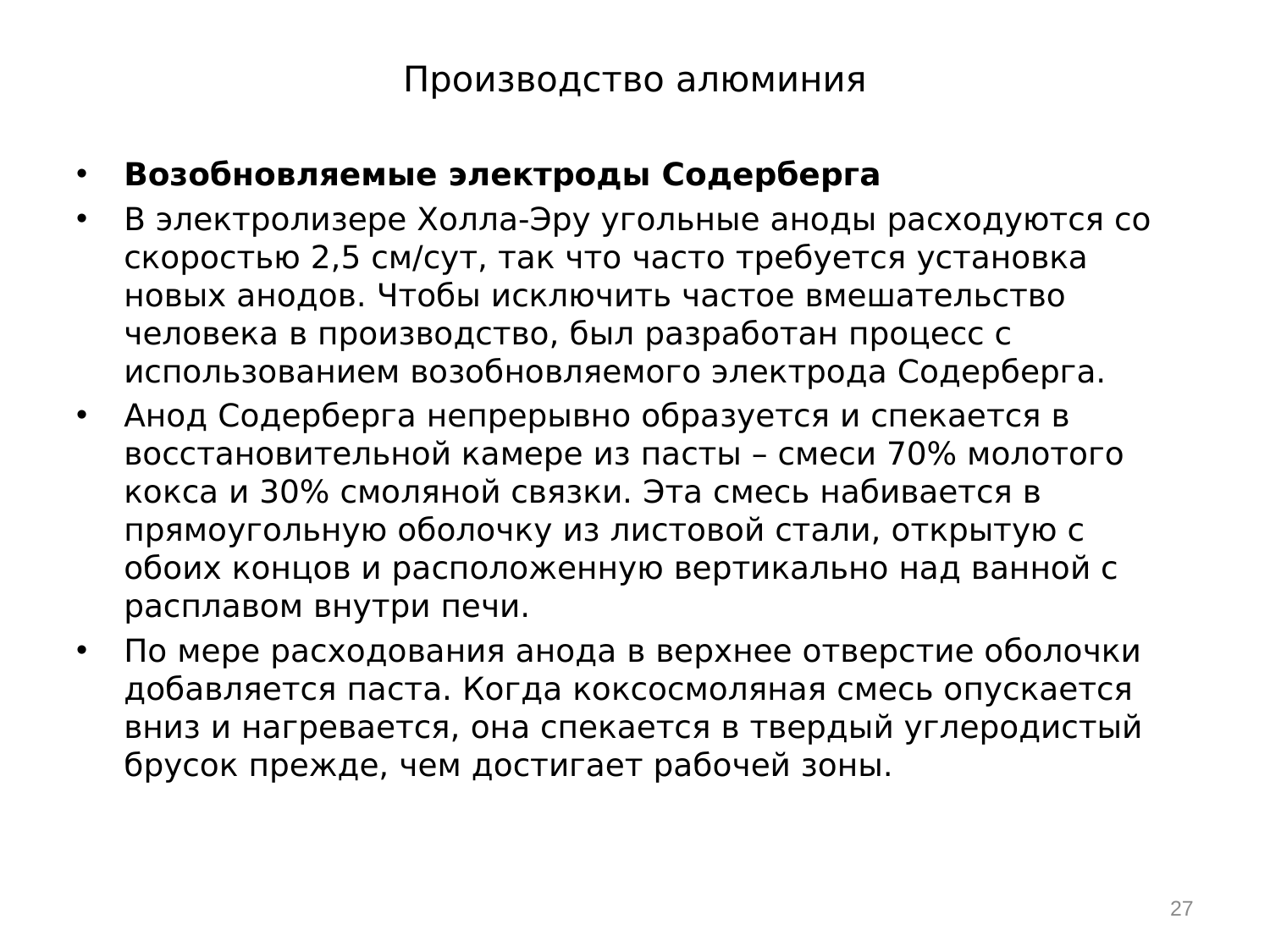

# Производство алюминия
Возобновляемые электроды Содерберга
В электролизере Холла-Эру угольные аноды расходуются со скоростью 2,5 см/сут, так что часто требуется установка новых анодов. Чтобы исключить частое вмешательство человека в производство, был разработан процесс с использованием возобновляемого электрода Содерберга.
Анод Содерберга непрерывно образуется и спекается в восстановительной камере из пасты – смеси 70% молотого кокса и 30% смоляной связки. Эта смесь набивается в прямоугольную оболочку из листовой стали, открытую с обоих концов и расположенную вертикально над ванной с расплавом внутри печи.
По мере расходования анода в верхнее отверстие оболочки добавляется паста. Когда коксосмоляная смесь опускается вниз и нагревается, она спекается в твердый углеродистый брусок прежде, чем достигает рабочей зоны.
27